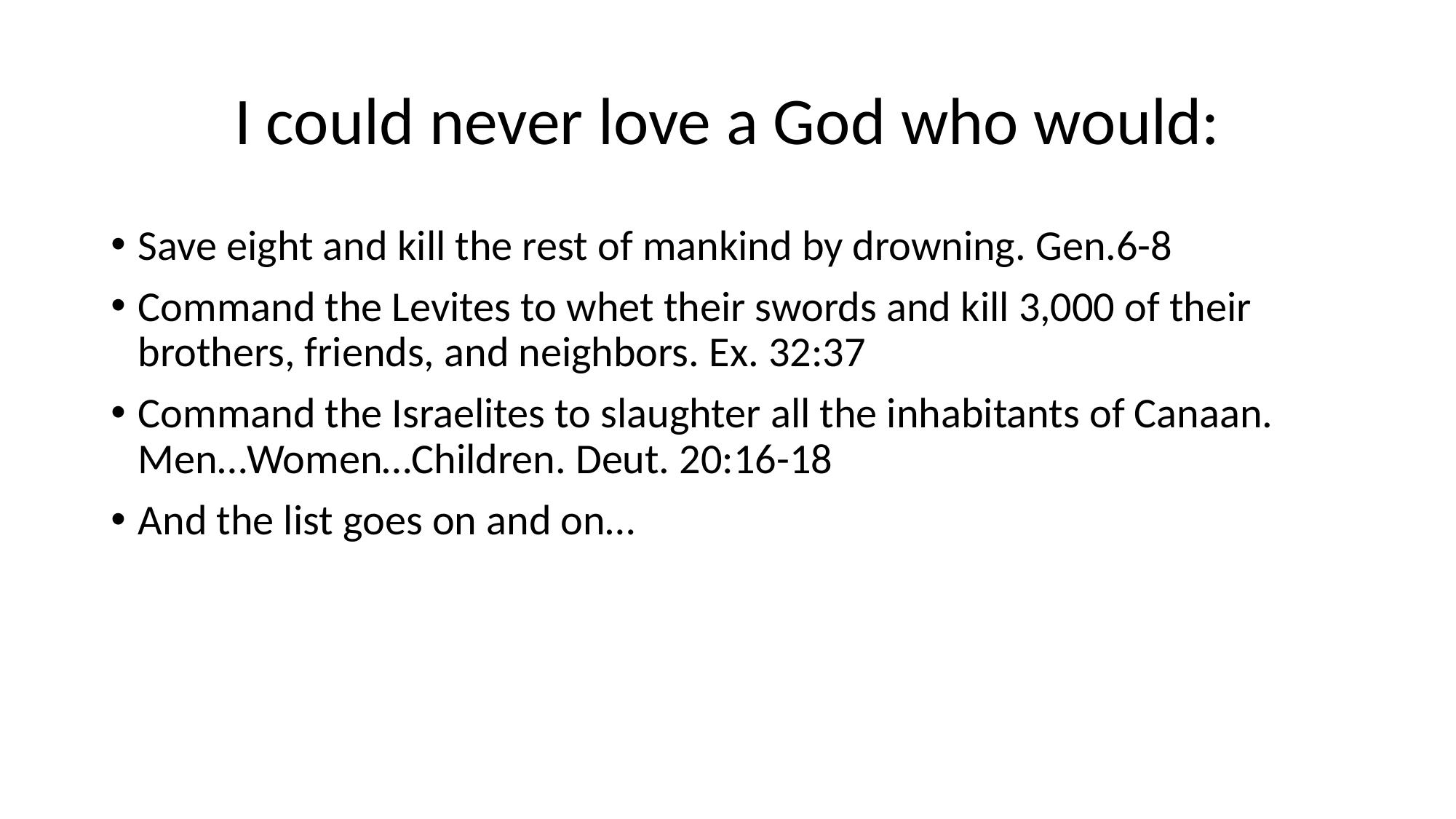

# I could never love a God who would:
Save eight and kill the rest of mankind by drowning. Gen.6-8
Command the Levites to whet their swords and kill 3,000 of their brothers, friends, and neighbors. Ex. 32:37
Command the Israelites to slaughter all the inhabitants of Canaan. Men…Women…Children. Deut. 20:16-18
And the list goes on and on…